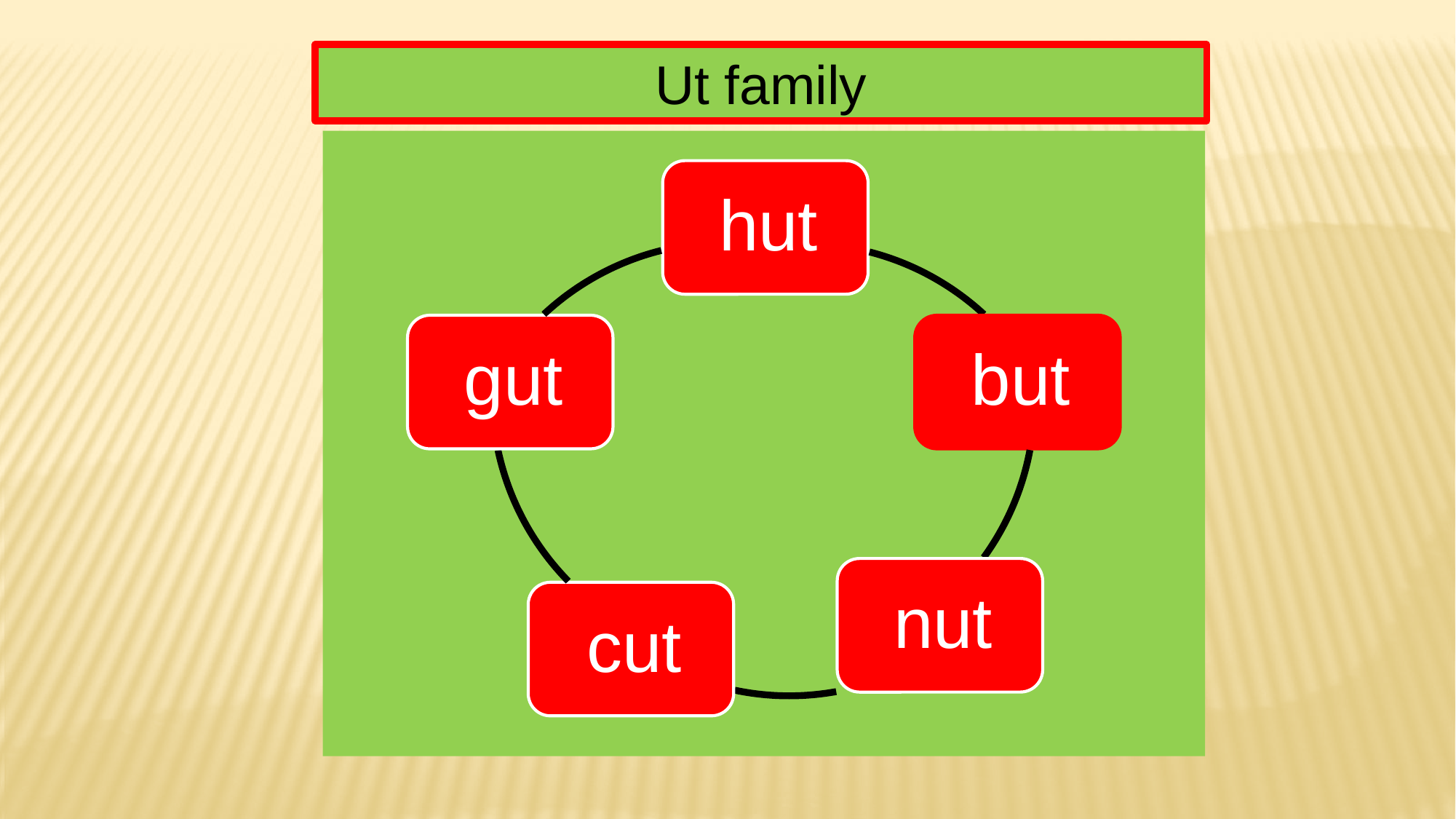

Ut family
hut
but
nut
cut
gut